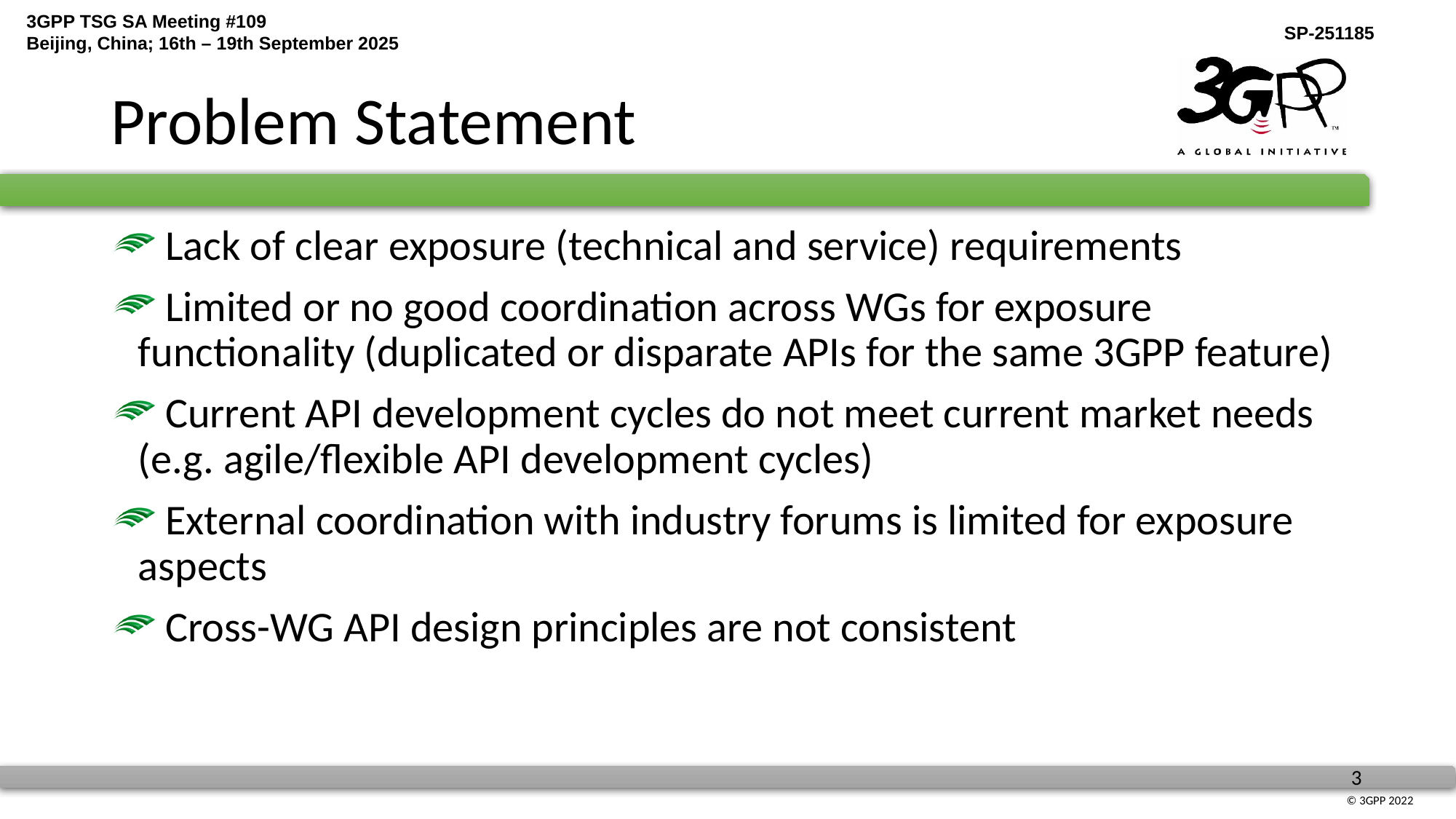

# Problem Statement
 Lack of clear exposure (technical and service) requirements
 Limited or no good coordination across WGs for exposure functionality (duplicated or disparate APIs for the same 3GPP feature)
 Current API development cycles do not meet current market needs (e.g. agile/flexible API development cycles)
 External coordination with industry forums is limited for exposure aspects
 Cross-WG API design principles are not consistent